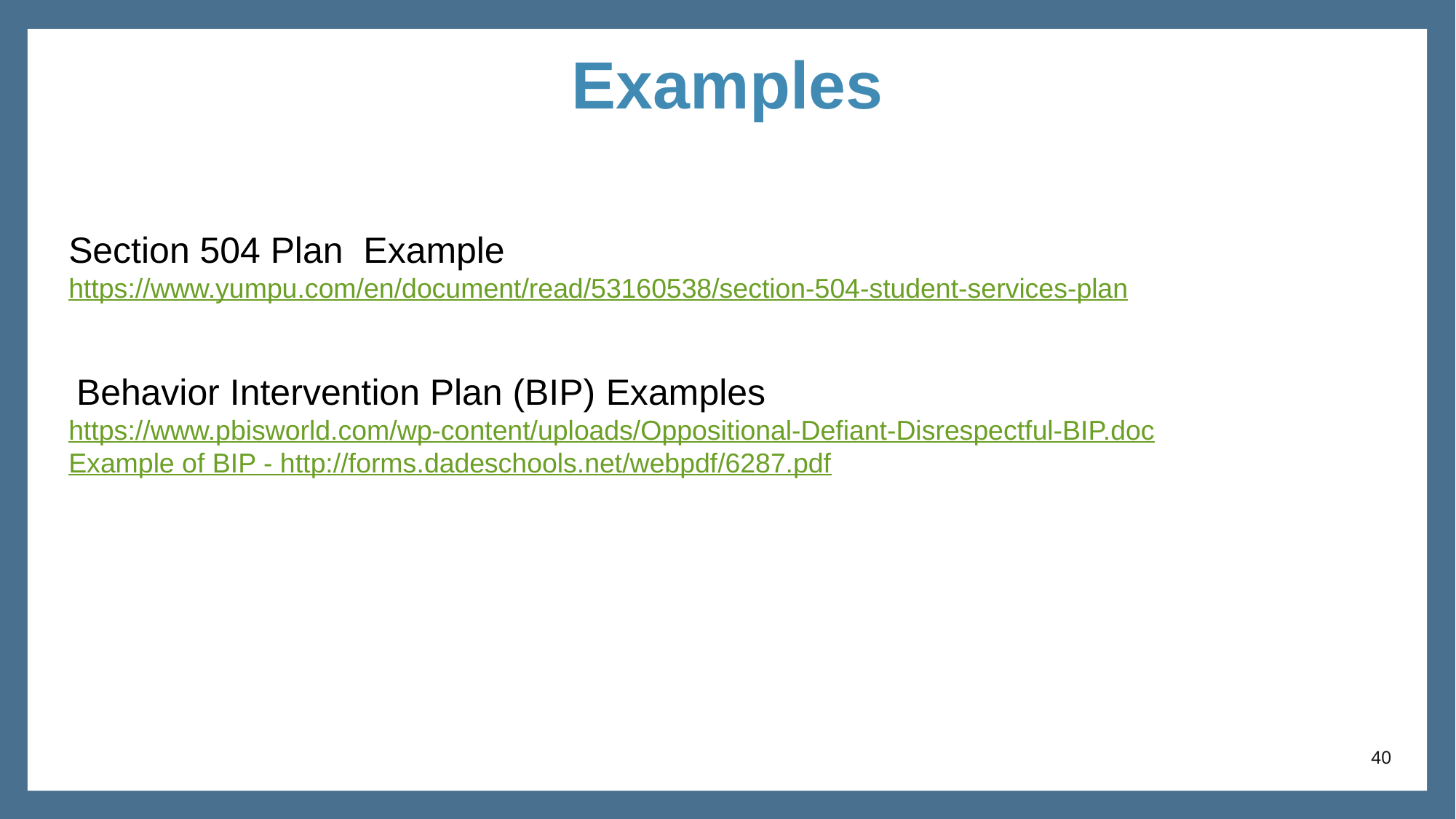

Examples
Section 504 Plan  Example
https://www.yumpu.com/en/document/read/53160538/section-504-student-services-plan

 Behavior Intervention Plan (BIP) Examples
https://www.pbisworld.com/wp-content/uploads/Oppositional-Defiant-Disrespectful-BIP.doc
Example of BIP - http://forms.dadeschools.net/webpdf/6287.pdf

What is an IEP?
40